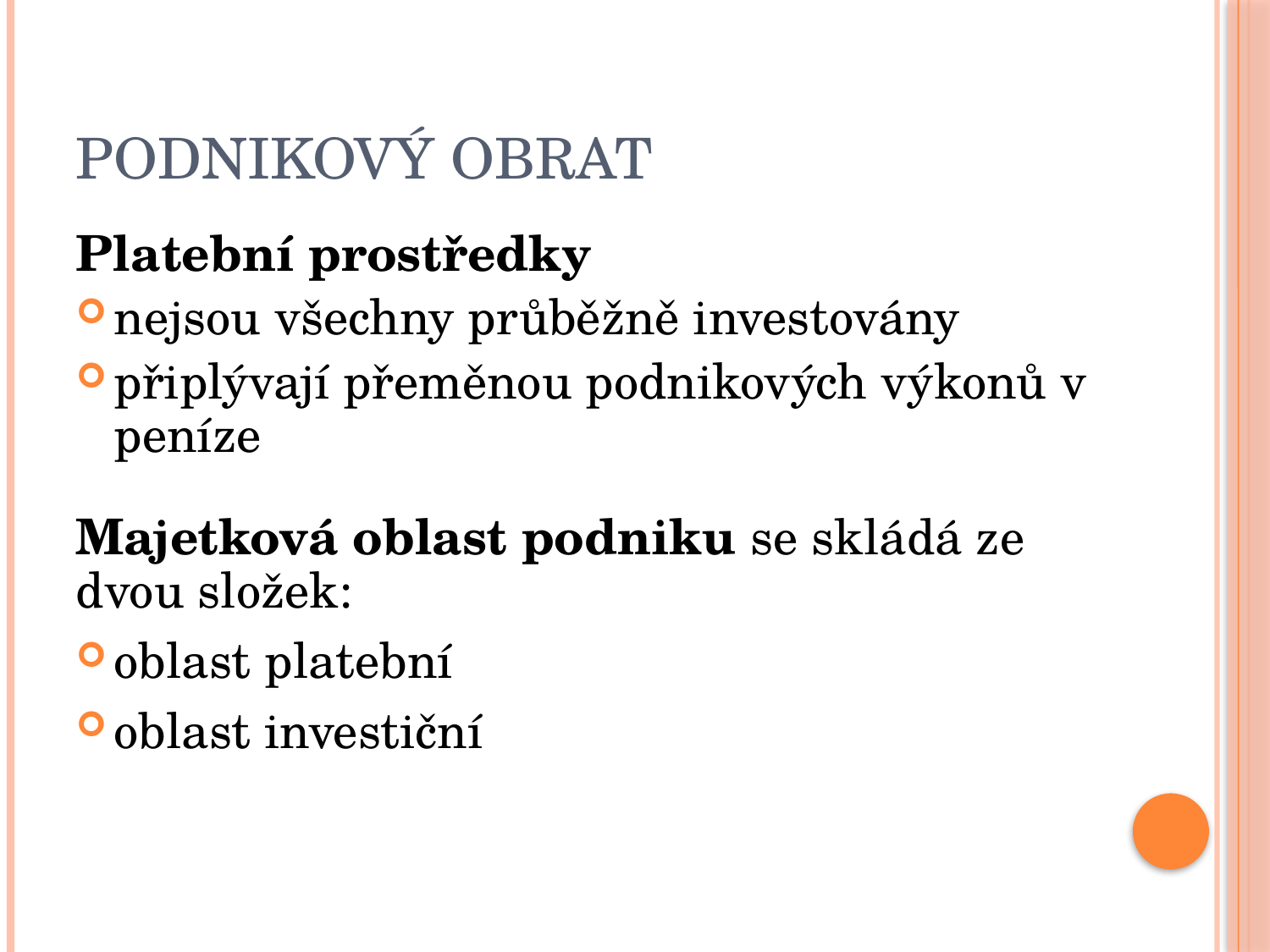

# Podnikový obrat
Platební prostředky
nejsou všechny průběžně investovány
připlývají přeměnou podnikových výkonů v peníze
Majetková oblast podniku se skládá ze dvou složek:
oblast platební
oblast investiční